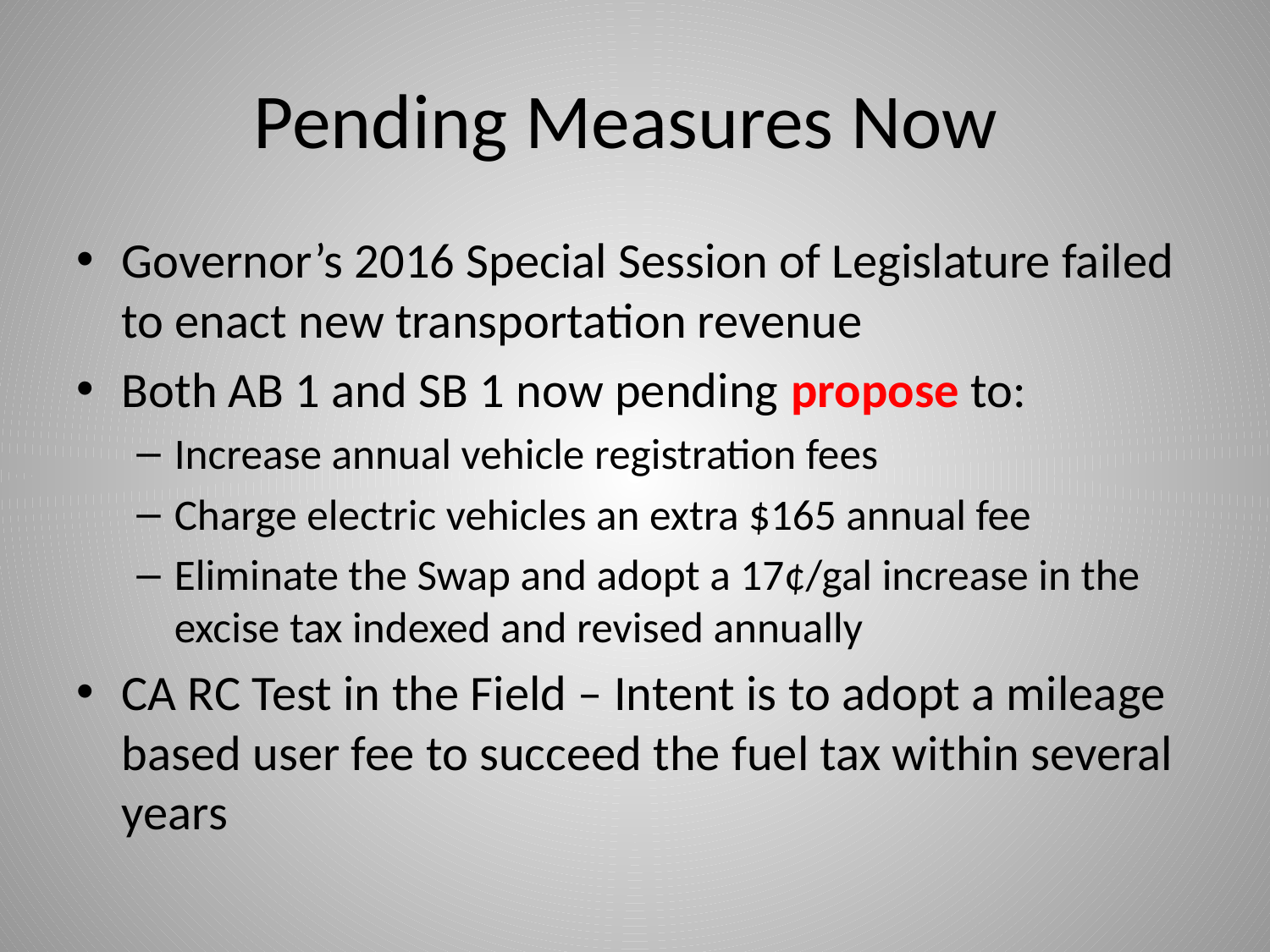

# Pending Measures Now
Governor’s 2016 Special Session of Legislature failed to enact new transportation revenue
Both AB 1 and SB 1 now pending propose to:
Increase annual vehicle registration fees
Charge electric vehicles an extra $165 annual fee
Eliminate the Swap and adopt a 17¢/gal increase in the excise tax indexed and revised annually
CA RC Test in the Field – Intent is to adopt a mileage based user fee to succeed the fuel tax within several years